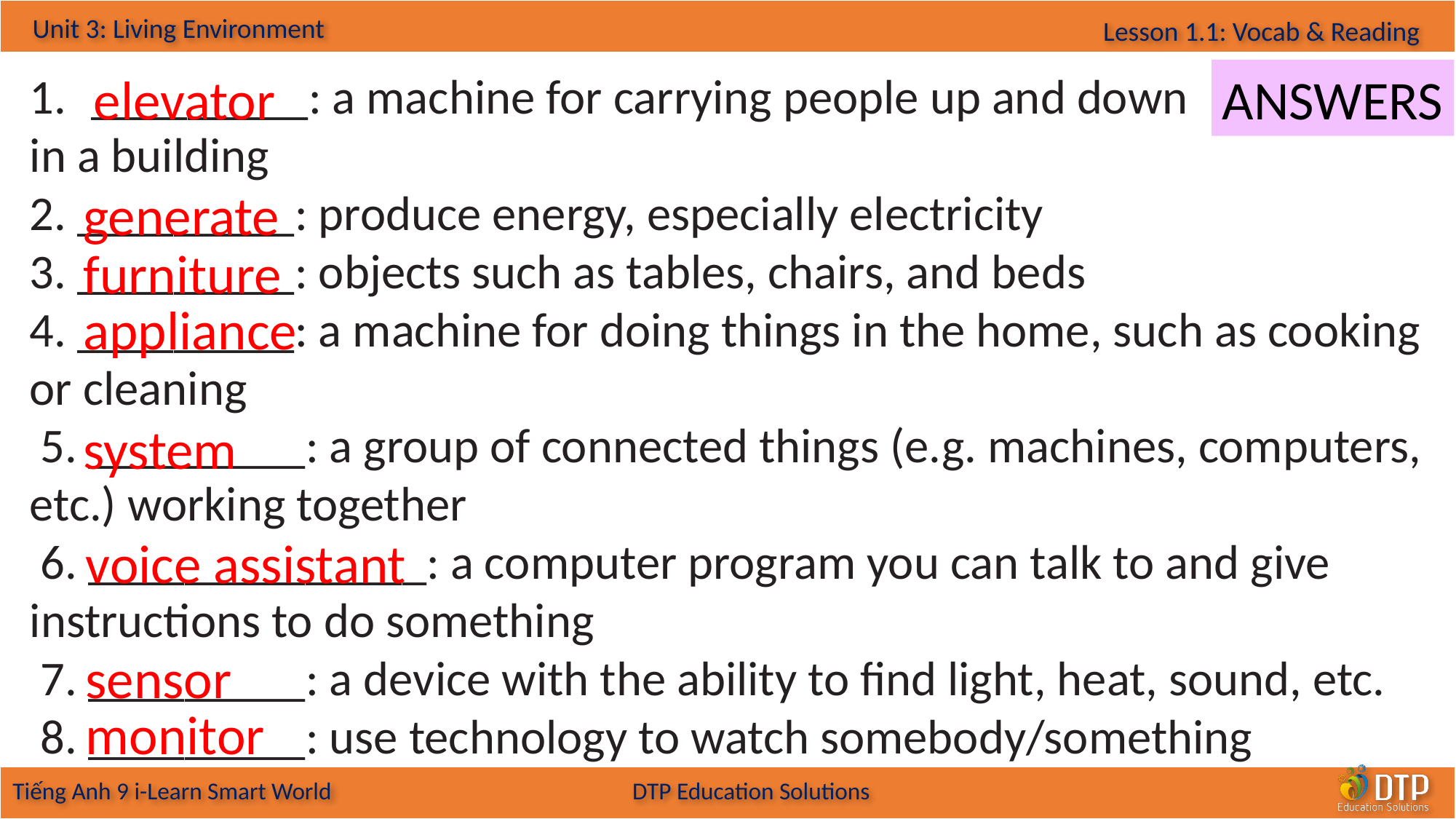

ANSWERS
elevator
_________: a machine for carrying people up and down
in a building
2. _________: produce energy, especially electricity
3. _________: objects such as tables, chairs, and beds
4. _________: a machine for doing things in the home, such as cooking or cleaning
 5. _________: a group of connected things (e.g. machines, computers, etc.) working together
 6. ______________: a computer program you can talk to and give instructions to do something
 7. _________: a device with the ability to find light, heat, sound, etc.
 8. _________: use technology to watch somebody/something

generate
furniture
appliance
system
voice assistant
sensor
monitor